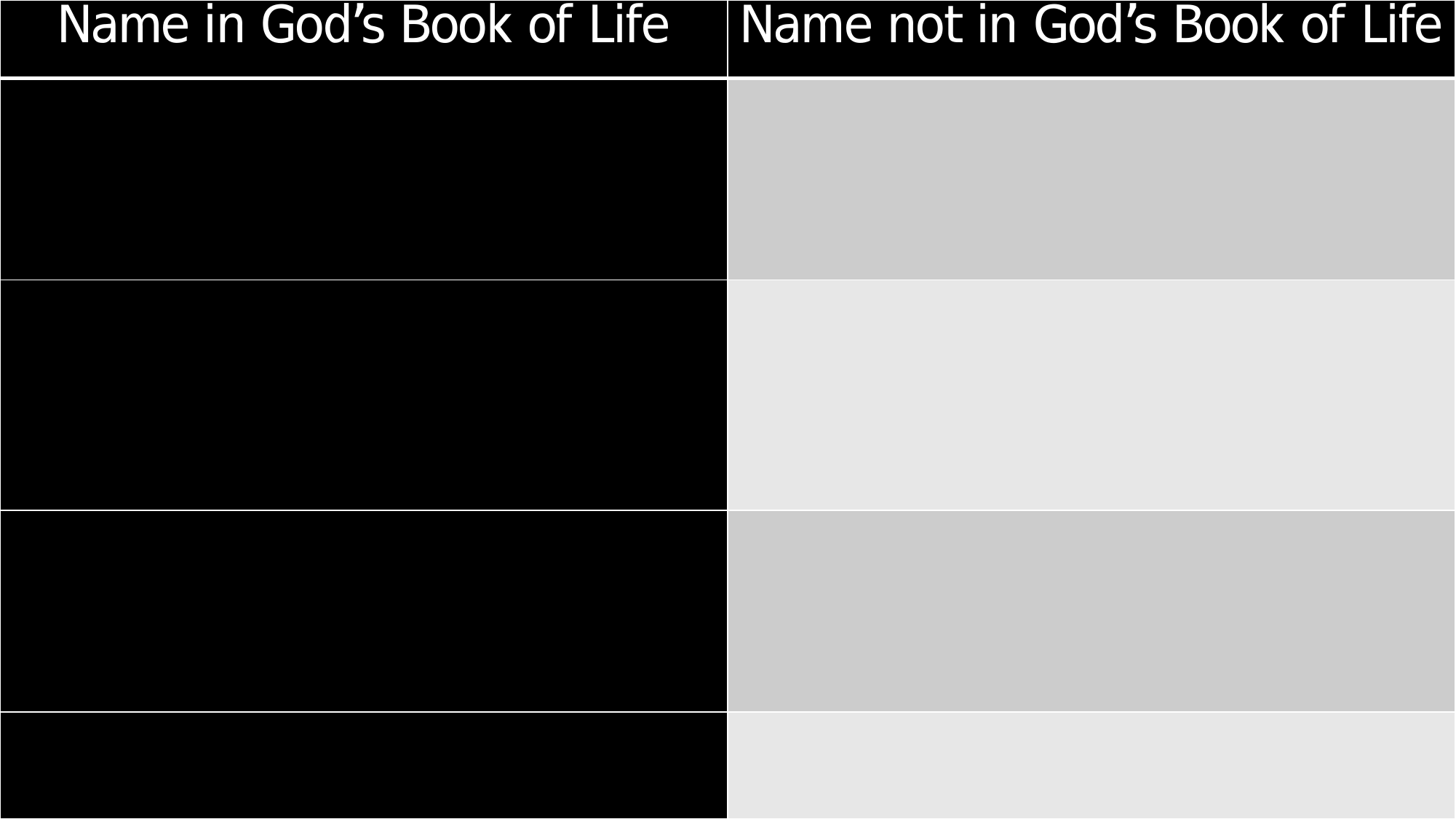

| Name in God’s Book of Life | Name not in God’s Book of Life |
| --- | --- |
|  |  |
|  |  |
|  |  |
|  |  |